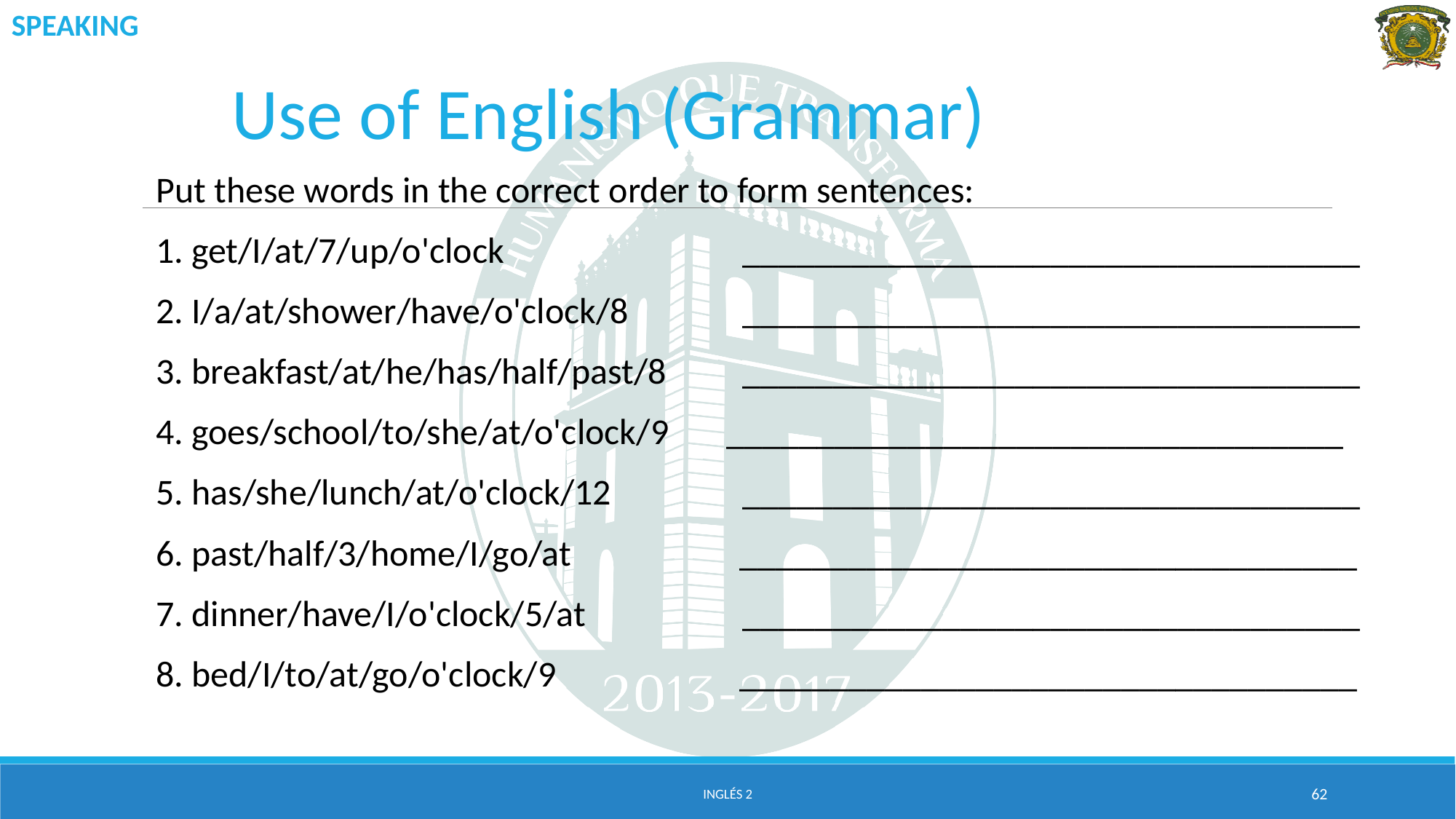

SPEAKING
# Use of English (Grammar)
Put these words in the correct order to form sentences:
1. get/I/at/7/up/o'clock 		     __________________________________
2. I/a/at/shower/have/o'clock/8	     __________________________________
3. breakfast/at/he/has/half/past/8  	     __________________________________
4. goes/school/to/she/at/o'clock/9       __________________________________
5. has/she/lunch/at/o'clock/12	     __________________________________
6. past/half/3/home/I/go/at 	                  __________________________________
7. dinner/have/I/o'clock/5/at 	     __________________________________
8. bed/I/to/at/go/o'clock/9 	                  __________________________________

Inglés 2
62